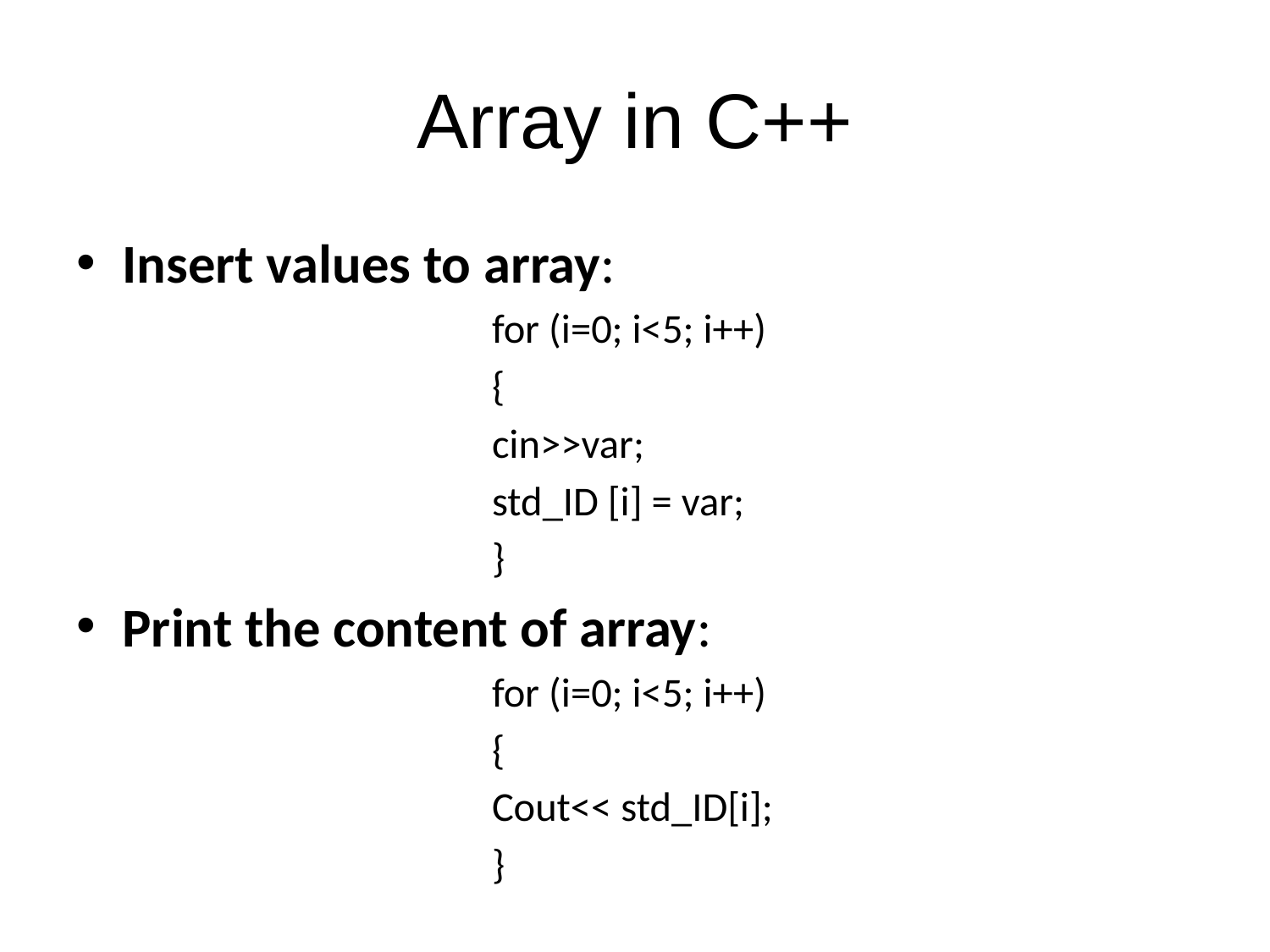

# Array in C++
Insert values to array:
for (i=0; i<5; i++)
{
cin>>var;
std_ID [i] = var;
}
Print the content of array:
for (i=0; i<5; i++)
{
Cout<< std_ID[i];
}